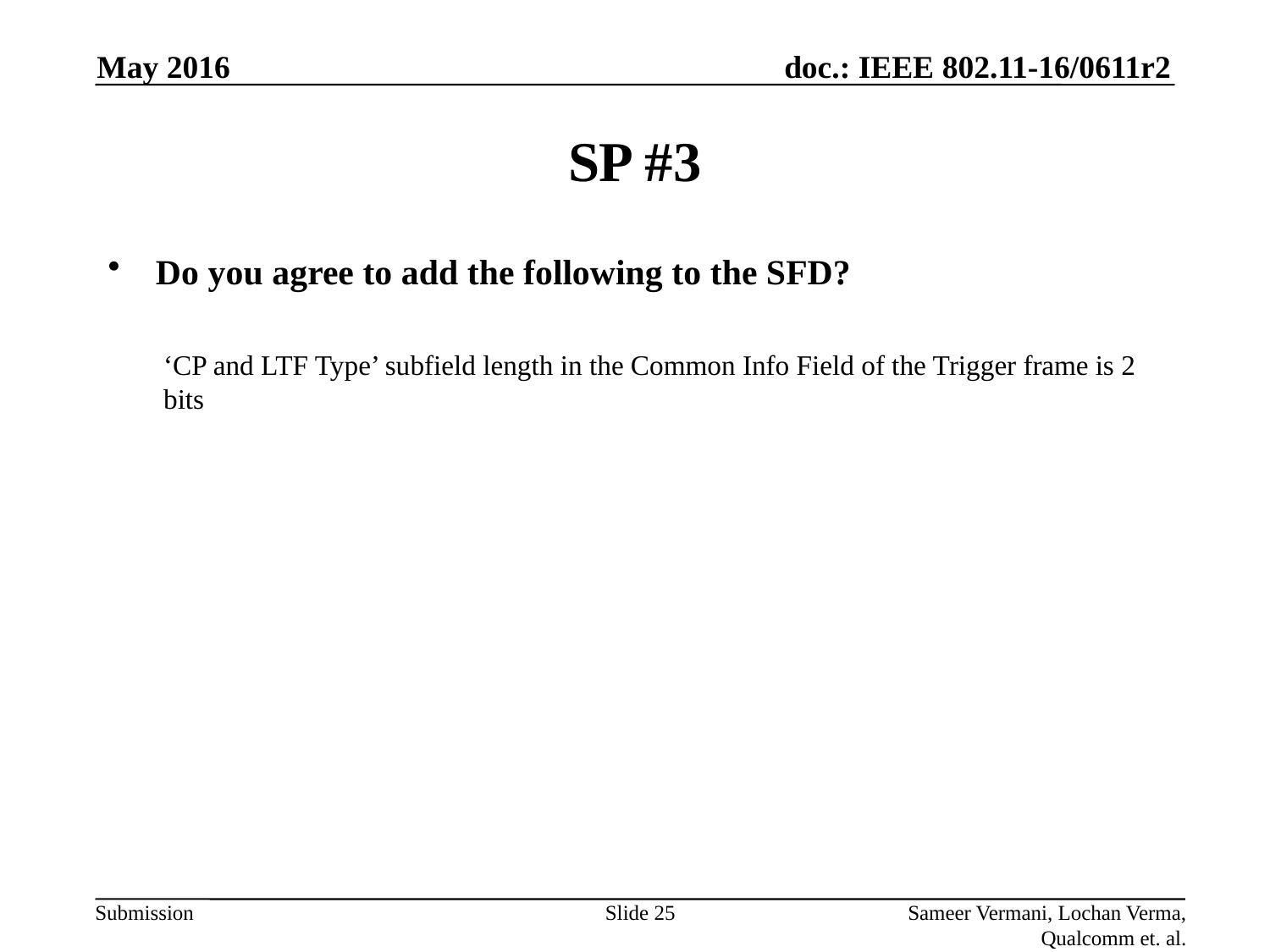

May 2016
# SP #3
Do you agree to add the following to the SFD?

‘CP and LTF Type’ subfield length in the Common Info Field of the Trigger frame is 2 bits

Slide 25
Sameer Vermani, Lochan Verma, Qualcomm et. al.